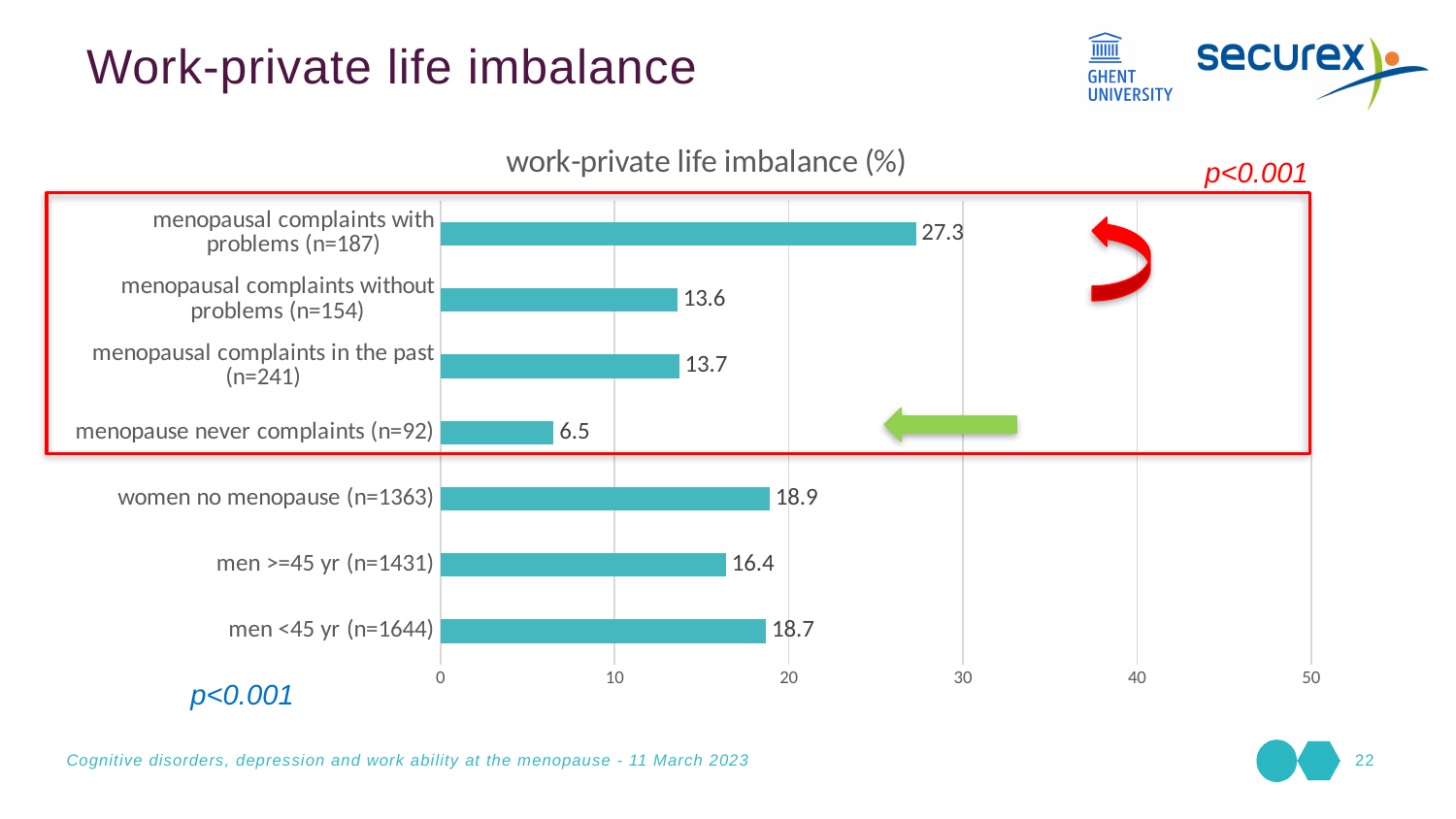

Work-private life imbalance

### Chart:

| Category | work-private life imbalance (%) |
|---|---|
| men <45 yr (n=1644) | 18.7 |
| men >=45 yr (n=1431) | 16.4 |
| women no menopause (n=1363) | 18.9 |
| menopause never complaints (n=92) | 6.5 |
| menopausal complaints in the past (n=241) | 13.7 |
| menopausal complaints without problems (n=154) | 13.6 |
| menopausal complaints with problems (n=187) | 27.3 |
p<0.001

p<0.001
Cognitive disorders, depression and work ability at the menopause - 11 March 2023
22